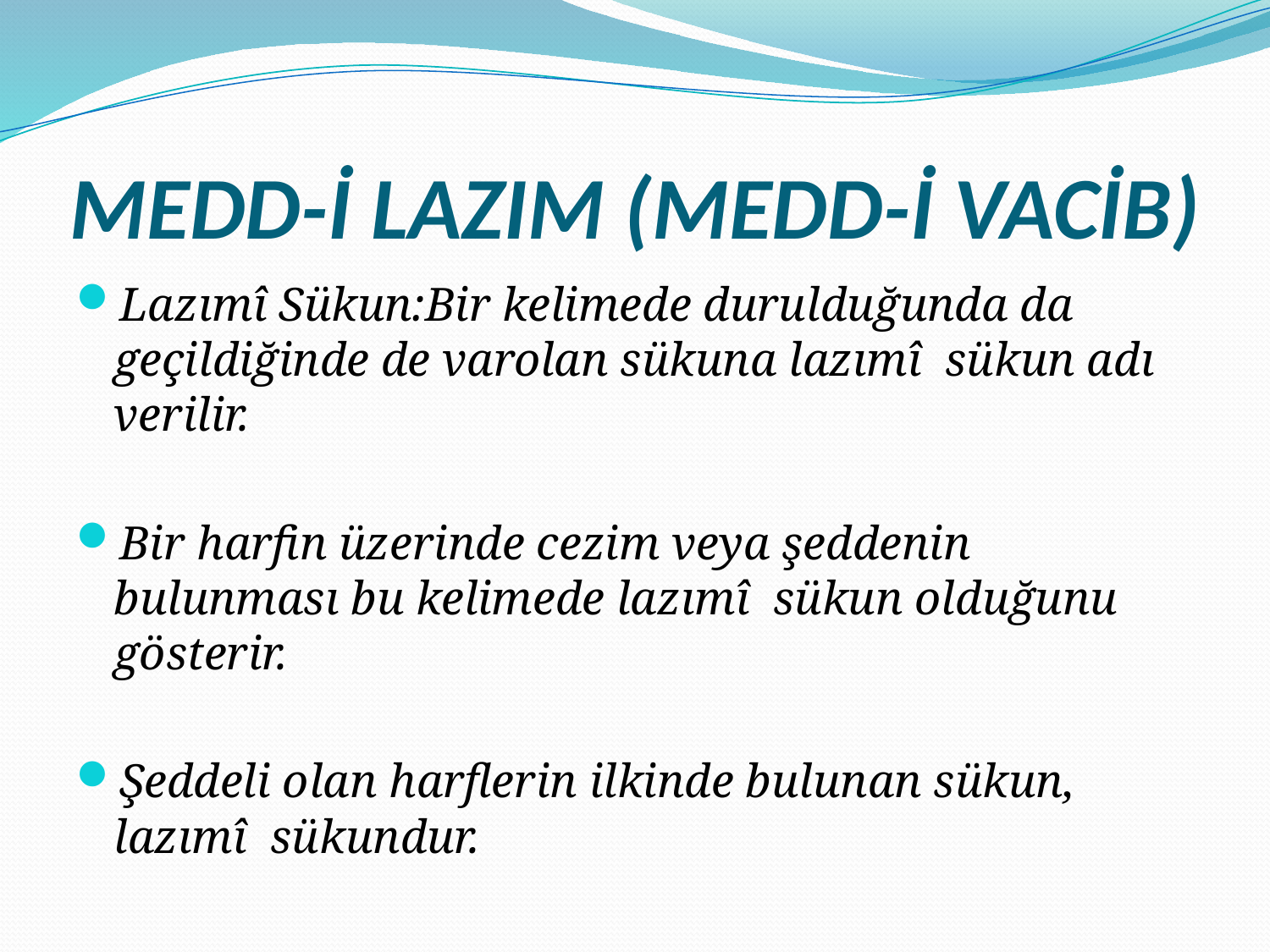

# MEDD-İ LAZIM (MEDD-İ VACİB)
Lazımî Sükun:Bir kelimede durulduğunda da geçildiğinde de varolan sükuna lazımî  sükun adı verilir.

Bir harfin üzerinde cezim veya şeddenin bulunması bu kelimede lazımî  sükun olduğunu gösterir.

Şeddeli olan harflerin ilkinde bulunan sükun, lazımî  sükundur.